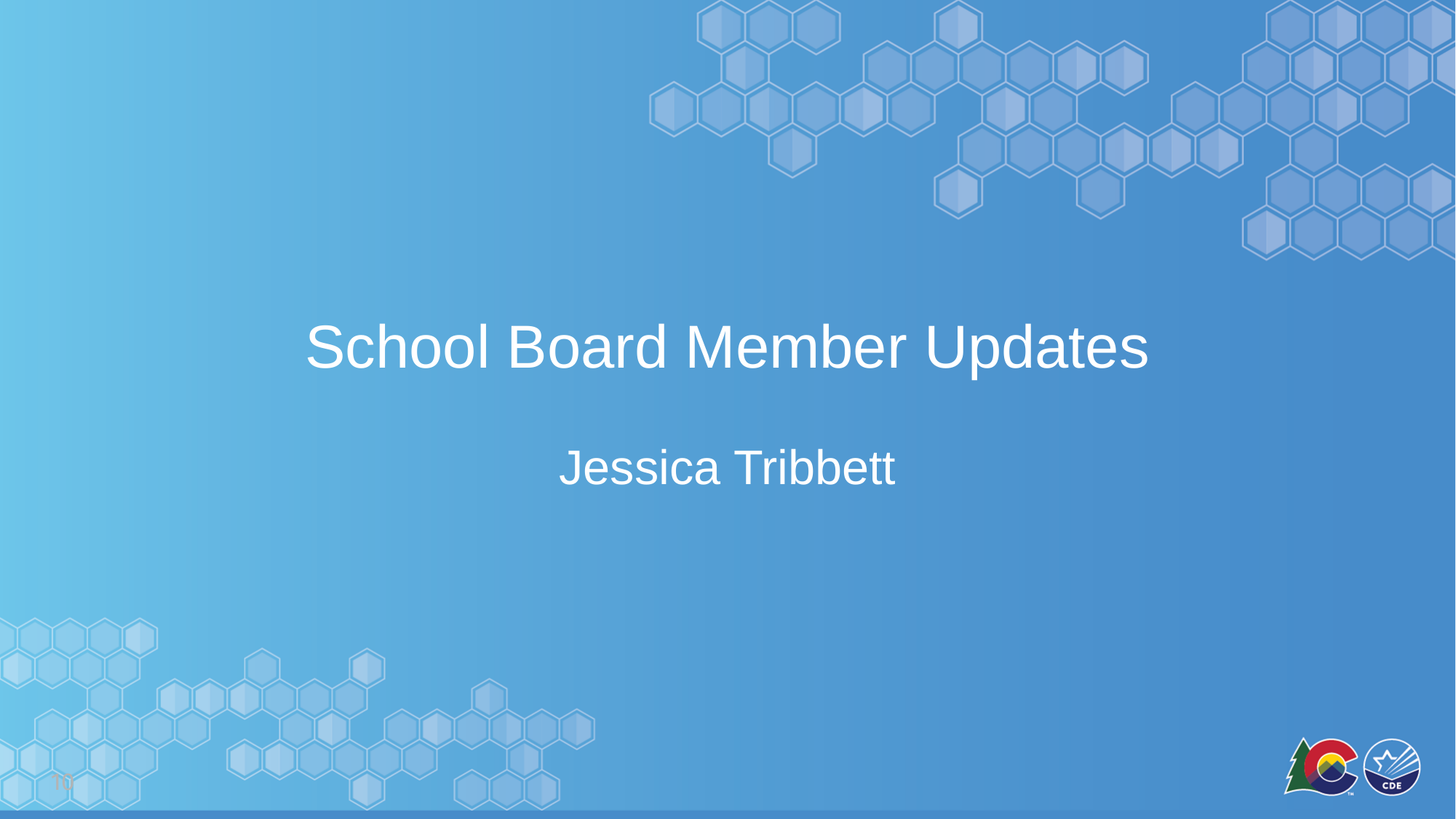

# School Board Member Updates
Jessica Tribbett
10